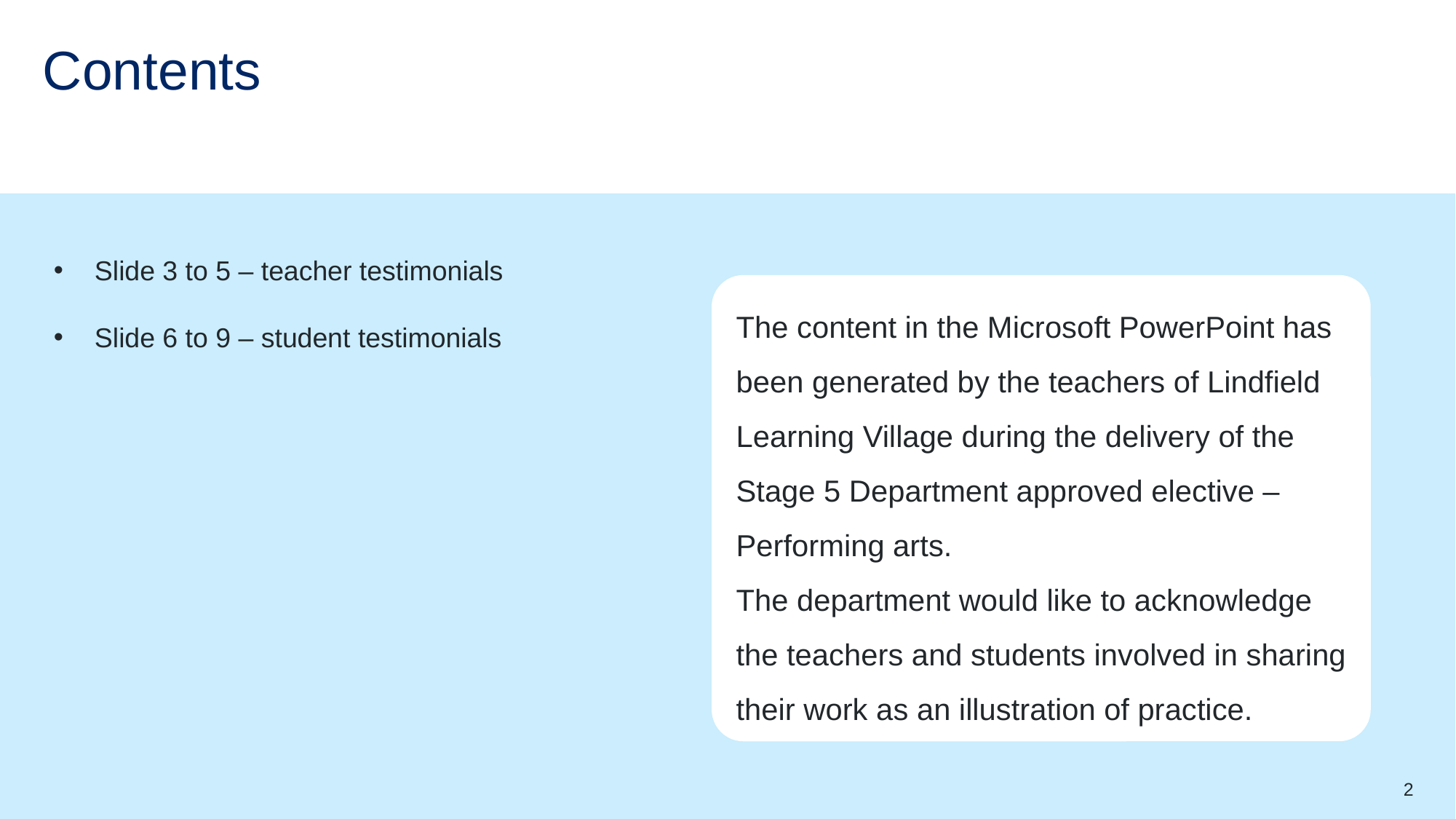

# Contents
Slide 3 to 5 – teacher testimonials
Slide 6 to 9 – student testimonials
The content in the Microsoft PowerPoint has been generated by the teachers of Lindfield Learning Village during the delivery of the Stage 5 Department approved elective – Performing arts.
The department would like to acknowledge the teachers and students involved in sharing their work as an illustration of practice.
2